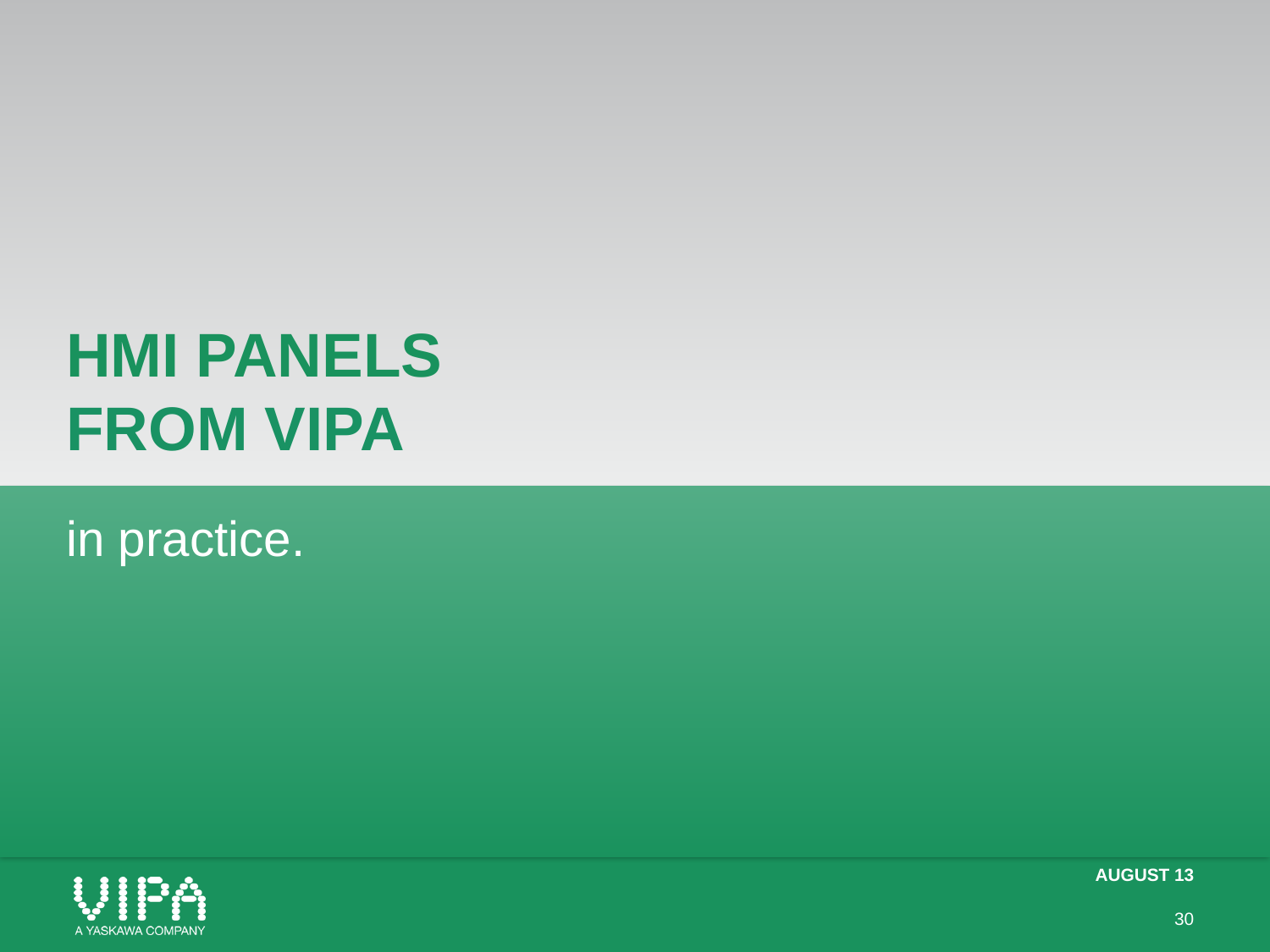

# HMI Panels from VIPA
in practice.
August 13
30